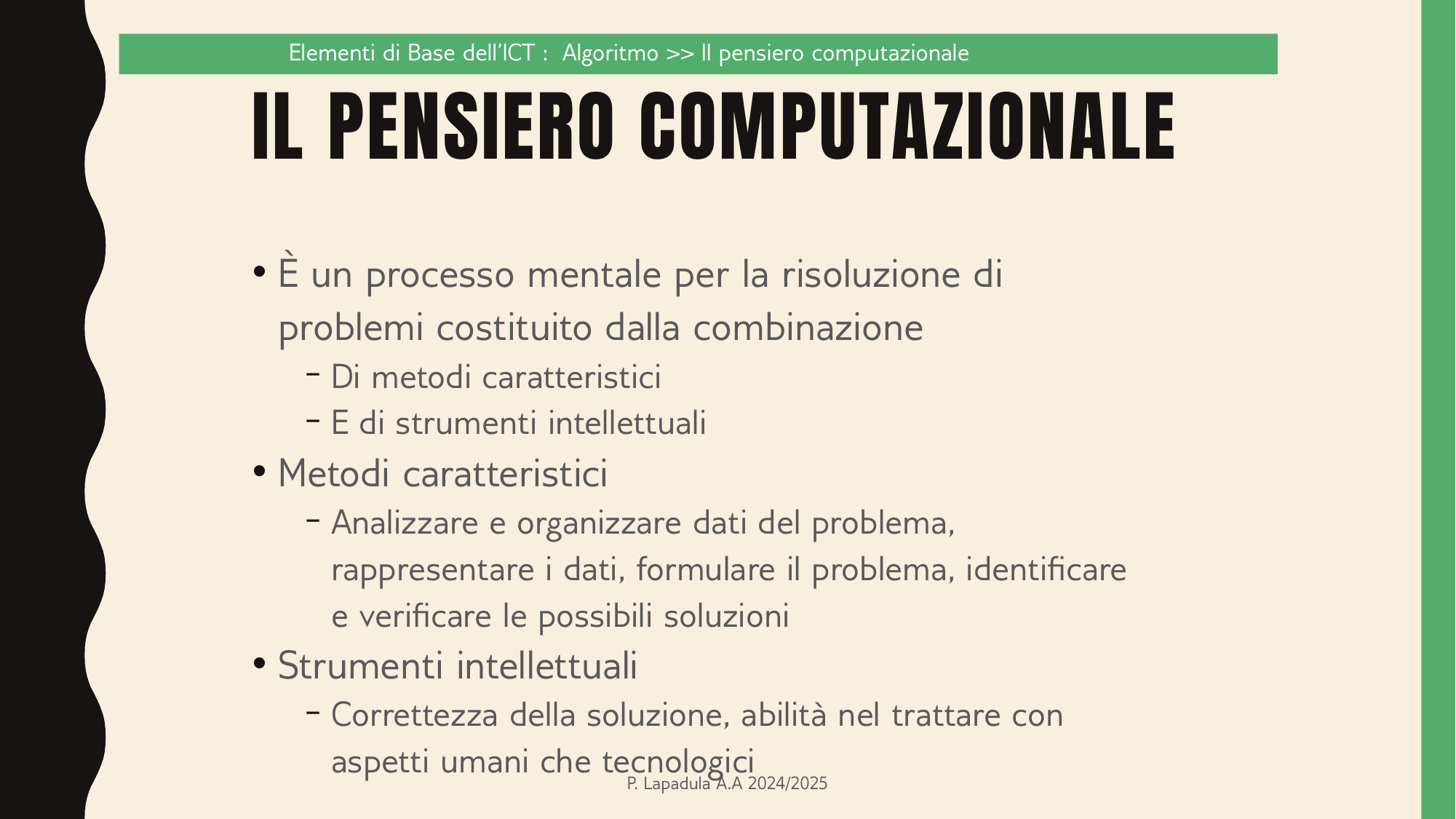

Elementi di Base dell’ICT :  Algoritmo >> Il pensiero computazionale
# Il Pensiero Computazionale
È un processo mentale per la risoluzione di problemi costituito dalla combinazione
Di metodi caratteristici
E di strumenti intellettuali
Metodi caratteristici
Analizzare e organizzare dati del problema, rappresentare i dati, formulare il problema, identificare e verificare le possibili soluzioni
Strumenti intellettuali
Correttezza della soluzione, abilità nel trattare con aspetti umani che tecnologici
P. Lapadula A.A 2024/2025